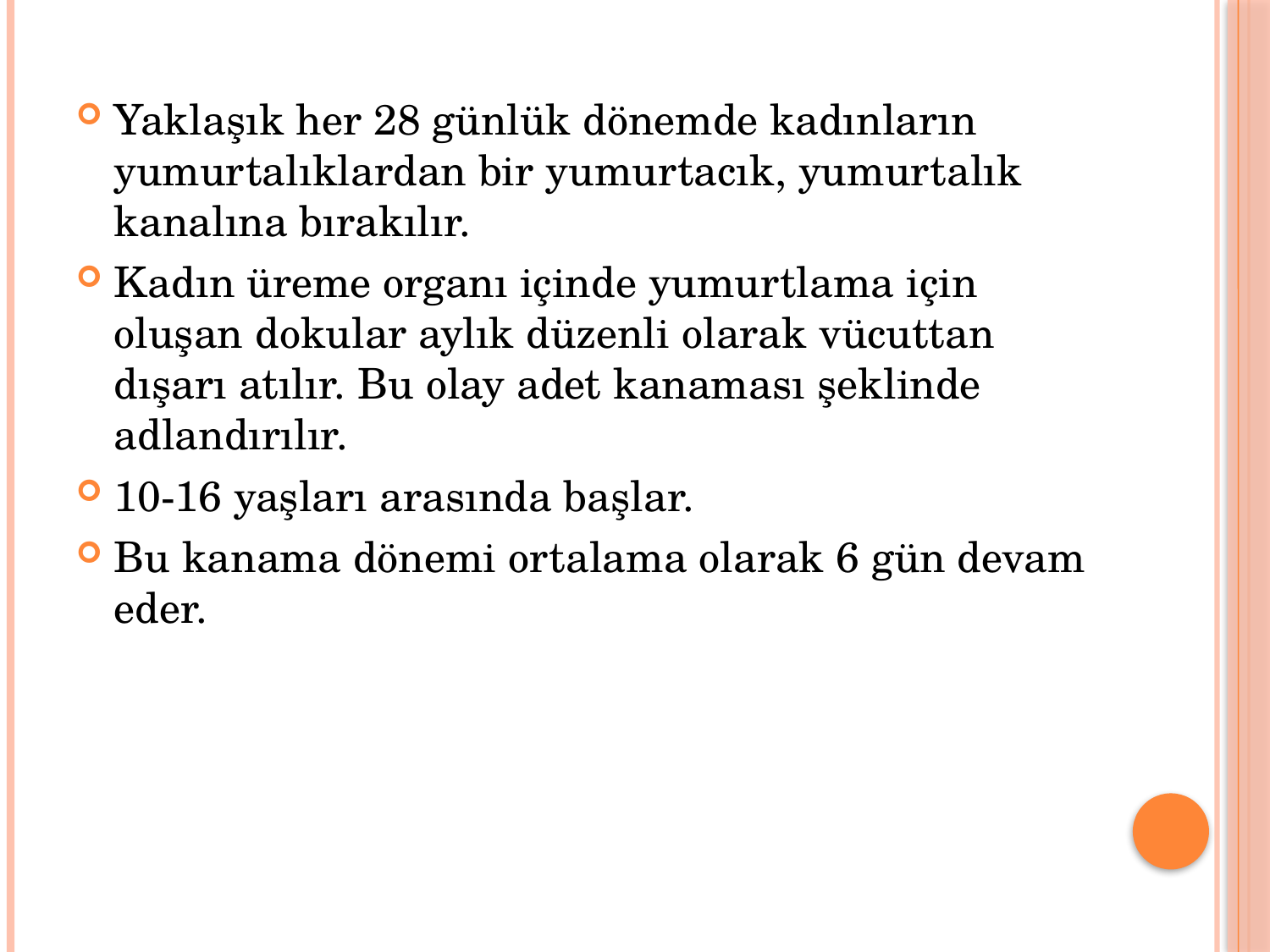

Yaklaşık her 28 günlük dönemde kadınların yumurtalıklardan bir yumurtacık, yumurtalık kanalına bırakılır.
Kadın üreme organı içinde yumurtlama için oluşan dokular aylık düzenli olarak vücuttan dışarı atılır. Bu olay adet kanaması şeklinde adlandırılır.
10-16 yaşları arasında başlar.
Bu kanama dönemi ortalama olarak 6 gün devam eder.